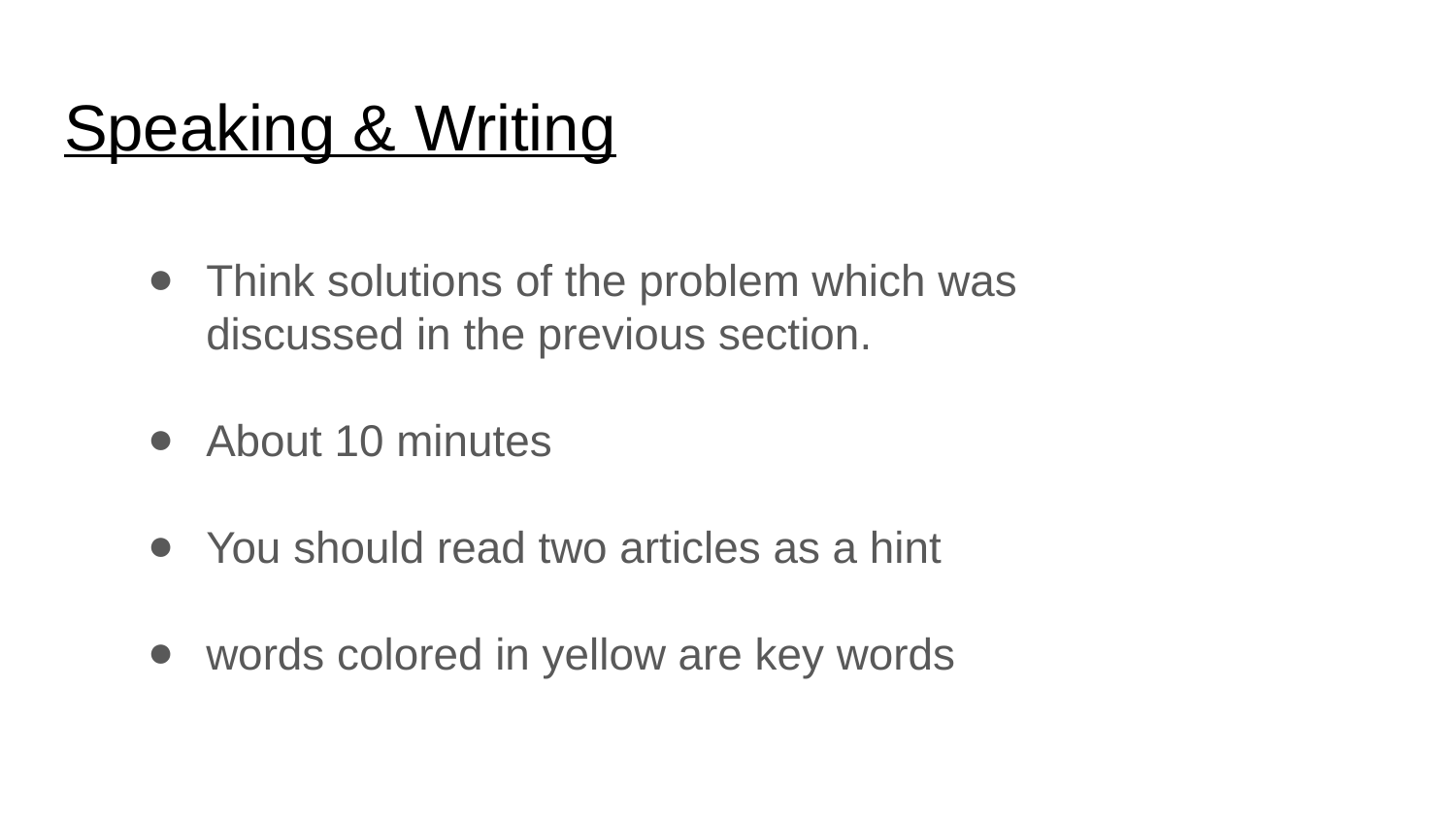

# Speaking & Writing

Think solutions of the problem which was discussed in the previous section.

About 10 minutes

You should read two articles as a hint

words colored in yellow are key words